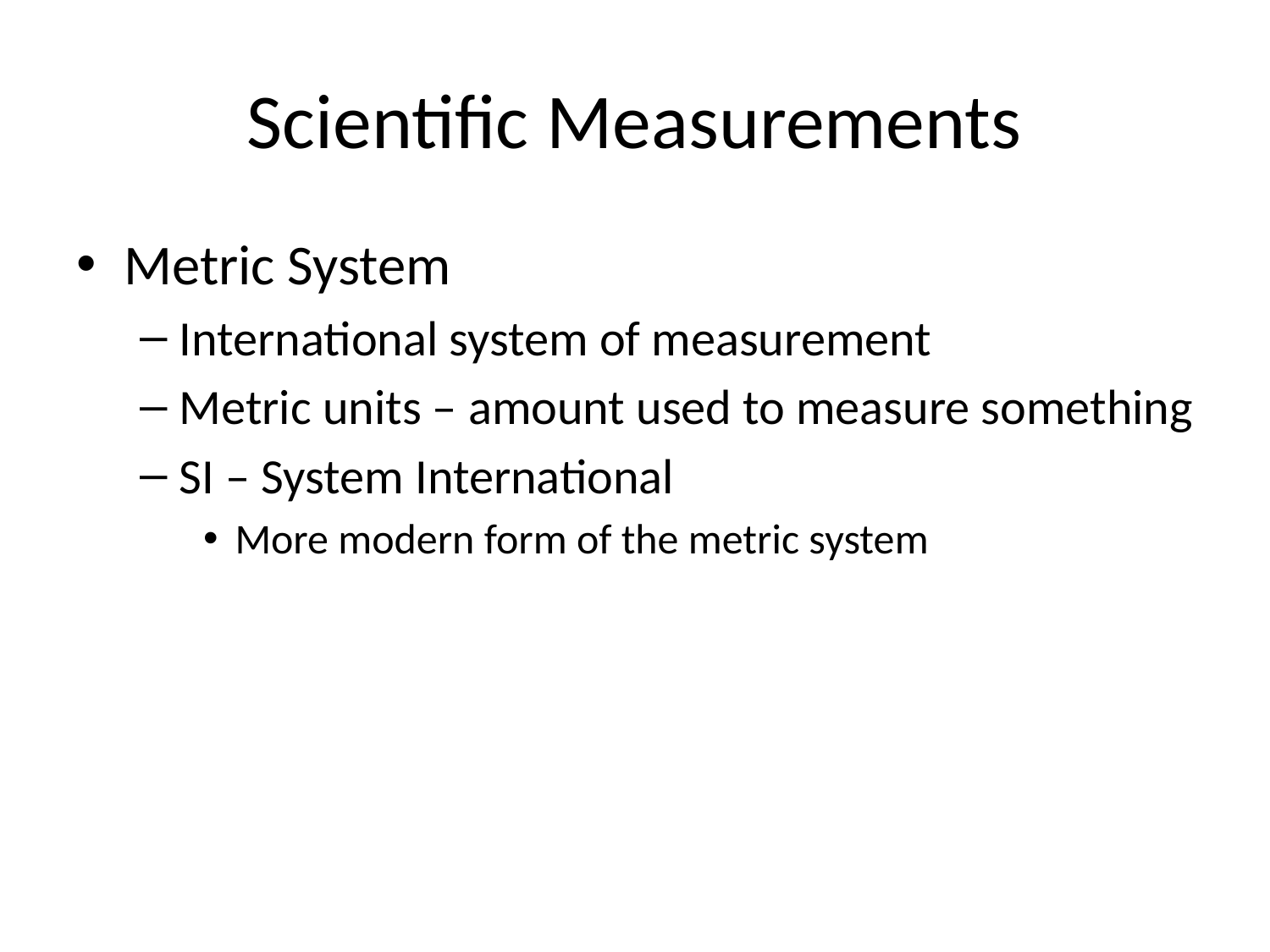

# Scientific Measurements
Metric System
International system of measurement
Metric units – amount used to measure something
SI – System International
More modern form of the metric system